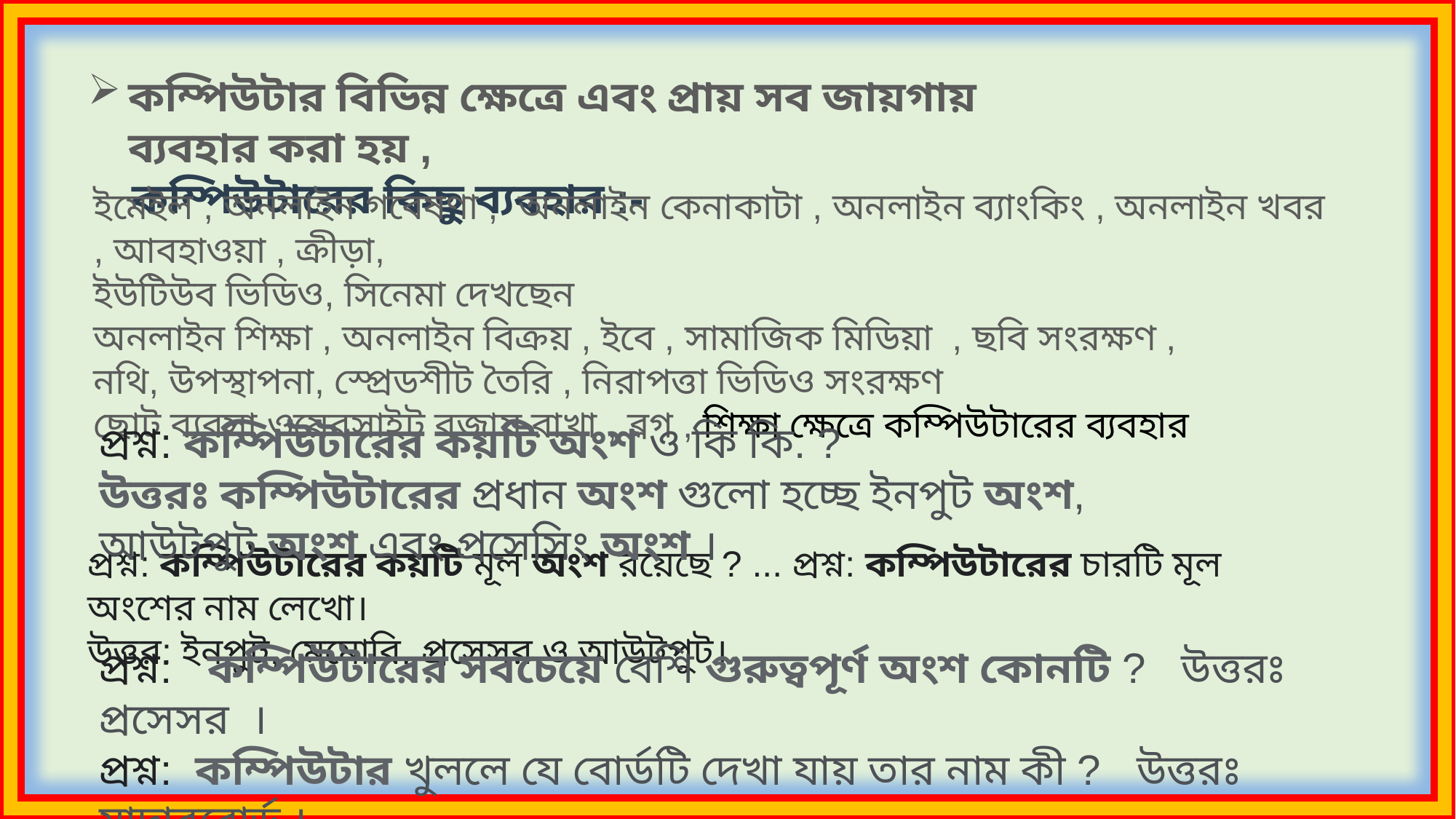

কম্পিউটার বিভিন্ন ক্ষেত্রে এবং প্রায় সব জায়গায় ব্যবহার করা হয় ,
    কম্পিউটারের কিছু ব্যবহার :-
ইমেইল , অনলাইন গবেষণা ,  অনলাইন কেনাকাটা , অনলাইন ব্যাংকিং , অনলাইন খবর , আবহাওয়া , ক্রীড়া,
ইউটিউব ভিডিও, সিনেমা দেখছেন
অনলাইন শিক্ষা , অনলাইন বিক্রয় , ইবে , সামাজিক মিডিয়া  , ছবি সংরক্ষণ ,
নথি, উপস্থাপনা, স্প্রেডশীট তৈরি , নিরাপত্তা ভিডিও সংরক্ষণ
ছোট ব্যবসা ওয়েবসাইট বজায় রাখা , ব্লগ , শিক্ষা ক্ষেত্রে কম্পিউটারের ব্যবহার
প্রশ্ন: কম্পিউটারের কয়টি অংশ ও কি কি. ?
উত্তরঃ কম্পিউটারের প্রধান অংশ গুলো হচ্ছে ইনপুট অংশ, আউটপুট অংশ এবং প্রসেসিং অংশ ।
প্রশ্ন: কম্পিউটারের কয়টি মূল অংশ রয়েছে ? ... প্রশ্ন: কম্পিউটারের চারটি মূল অংশের নাম লেখো।
উত্তর: ইনপুট, মেমোরি, প্রসেসর ও আউটপুট।
প্রশ্ন:   কম্পিউটারের সবচেয়ে বেশি গুরুত্বপূর্ণ অংশ কোনটি ?   উত্তরঃ প্রসেসর  ।
প্রশ্ন:  কম্পিউটার খুললে যে বোর্ডটি দেখা যায় তার নাম কী ?   উত্তরঃ মাদারবোর্ড ।